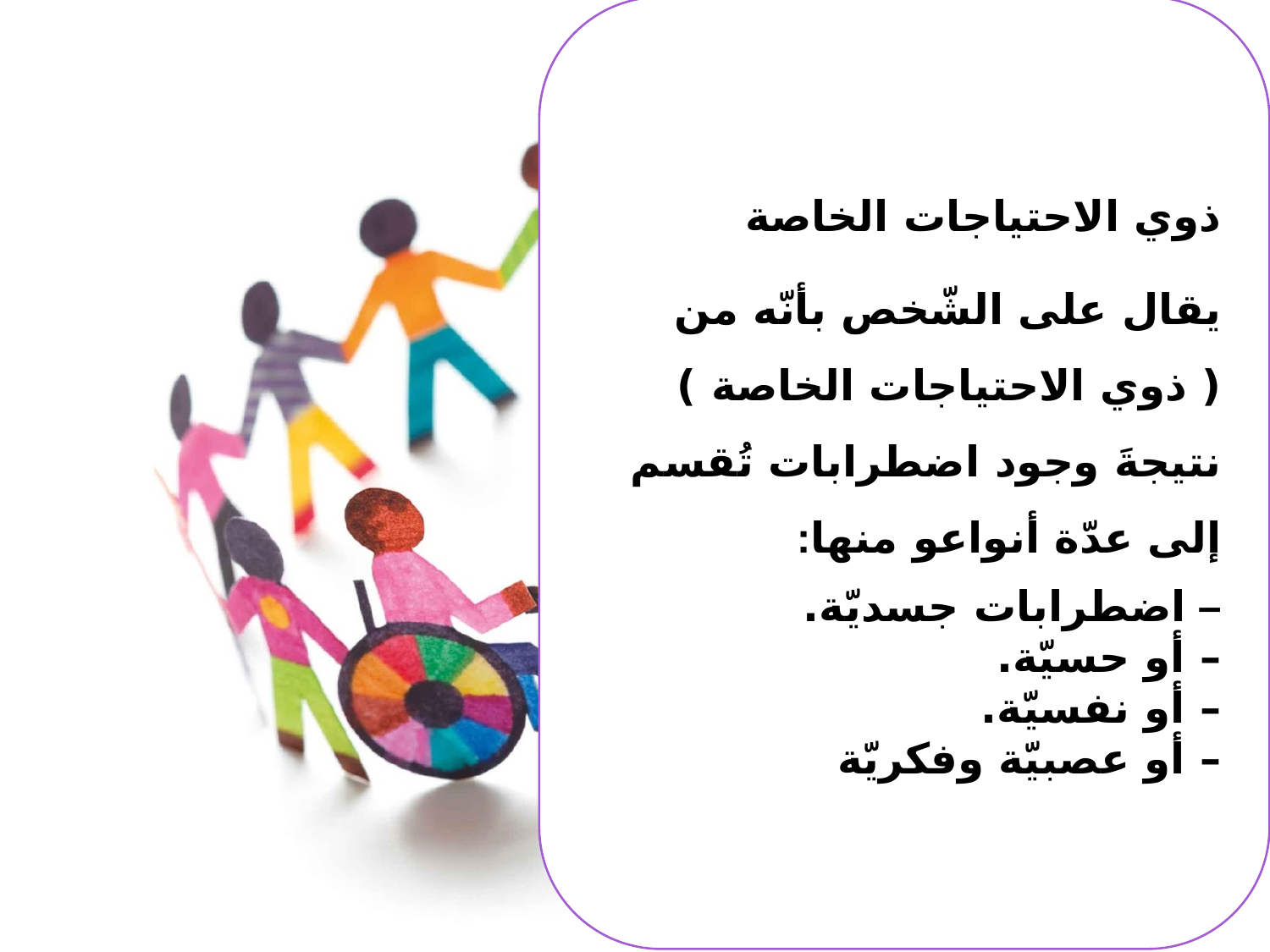

ذوي الاحتياجات الخاصة
يقال على الشّخص بأنّه من ( ذوي الاحتياجات الخاصة ) نتيجةَ وجود اضطرابات تُقسم إلى عدّة أنواعو منها:
– اضطرابات جسديّة.
– أو حسيّة.
– أو نفسيّة.
– أو عصبيّة وفكريّة